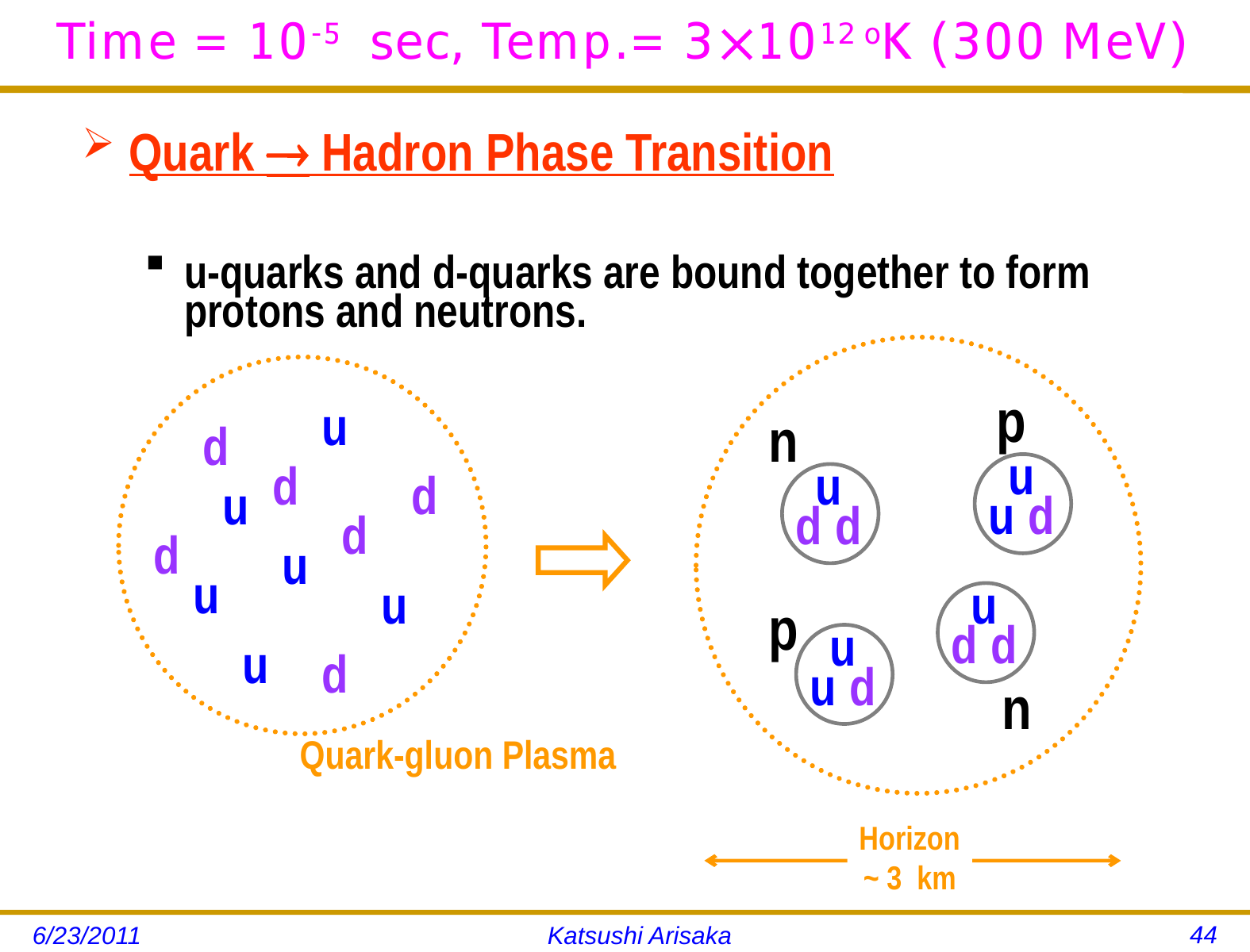

# Time = 10-5  sec, Temp.= 3×1012 oK (300 MeV)
Quark → Hadron Phase Transition

u-quarks and d-quarks are bound together to form protons and neutrons.

No anti-quarks

p
u
n
d
u
d
u

d

u
u
d
d
d
d
d
u

u
u
u

p
d
d
u
u

d
u
d
n
Quark-gluon Plasma
Horizon
~ 3  km

44
6/23/2011
Katsushi Arisaka